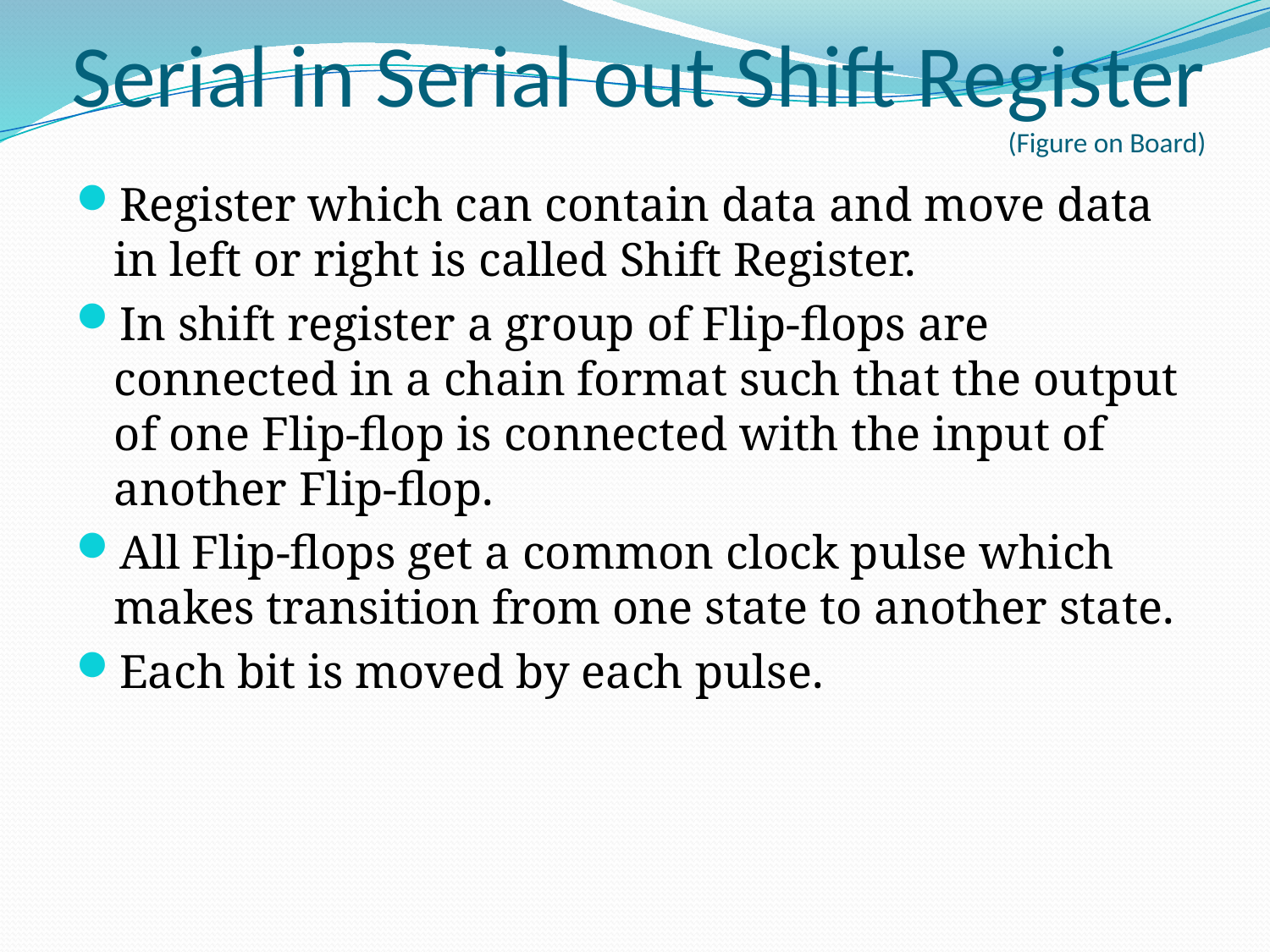

# Serial in Serial out Shift Register (Figure on Board)
Register which can contain data and move data in left or right is called Shift Register.
In shift register a group of Flip-flops are connected in a chain format such that the output of one Flip-flop is connected with the input of another Flip-flop.
All Flip-flops get a common clock pulse which makes transition from one state to another state.
Each bit is moved by each pulse.